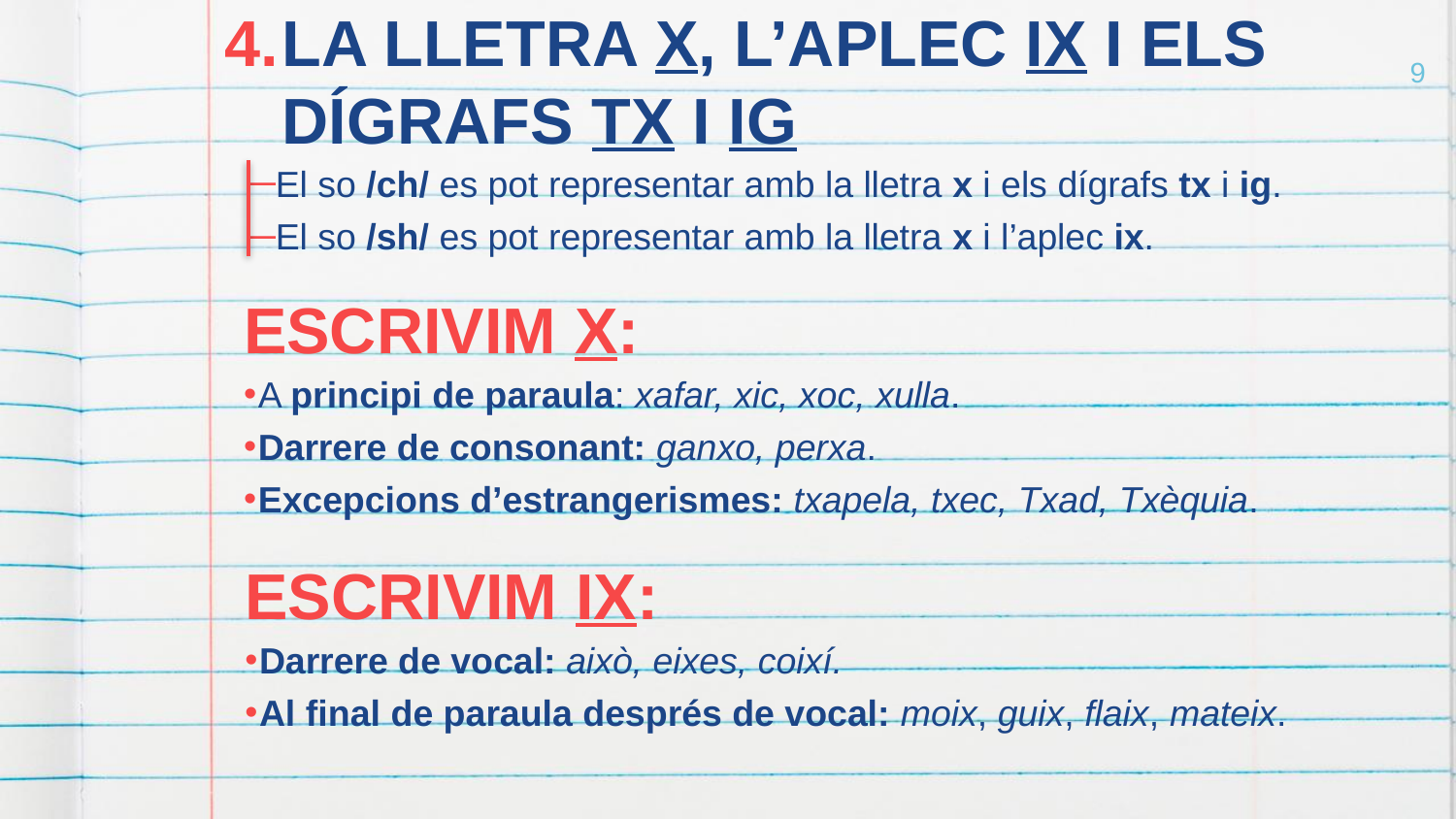

# LA LLETRA X, L’APLEC IX I ELS DÍGRAFS TX I IG
9
El so /ch/ es pot representar amb la lletra x i els dígrafs tx i ig.
El so /sh/ es pot representar amb la lletra x i l’aplec ix.
ESCRIVIM X:
A principi de paraula: xafar, xic, xoc, xulla.
Darrere de consonant: ganxo, perxa.
Excepcions d’estrangerismes: txapela, txec, Txad, Txèquia.
ESCRIVIM IX:
Darrere de vocal: això, eixes, coixí.
Al final de paraula després de vocal: moix, guix, flaix, mateix.